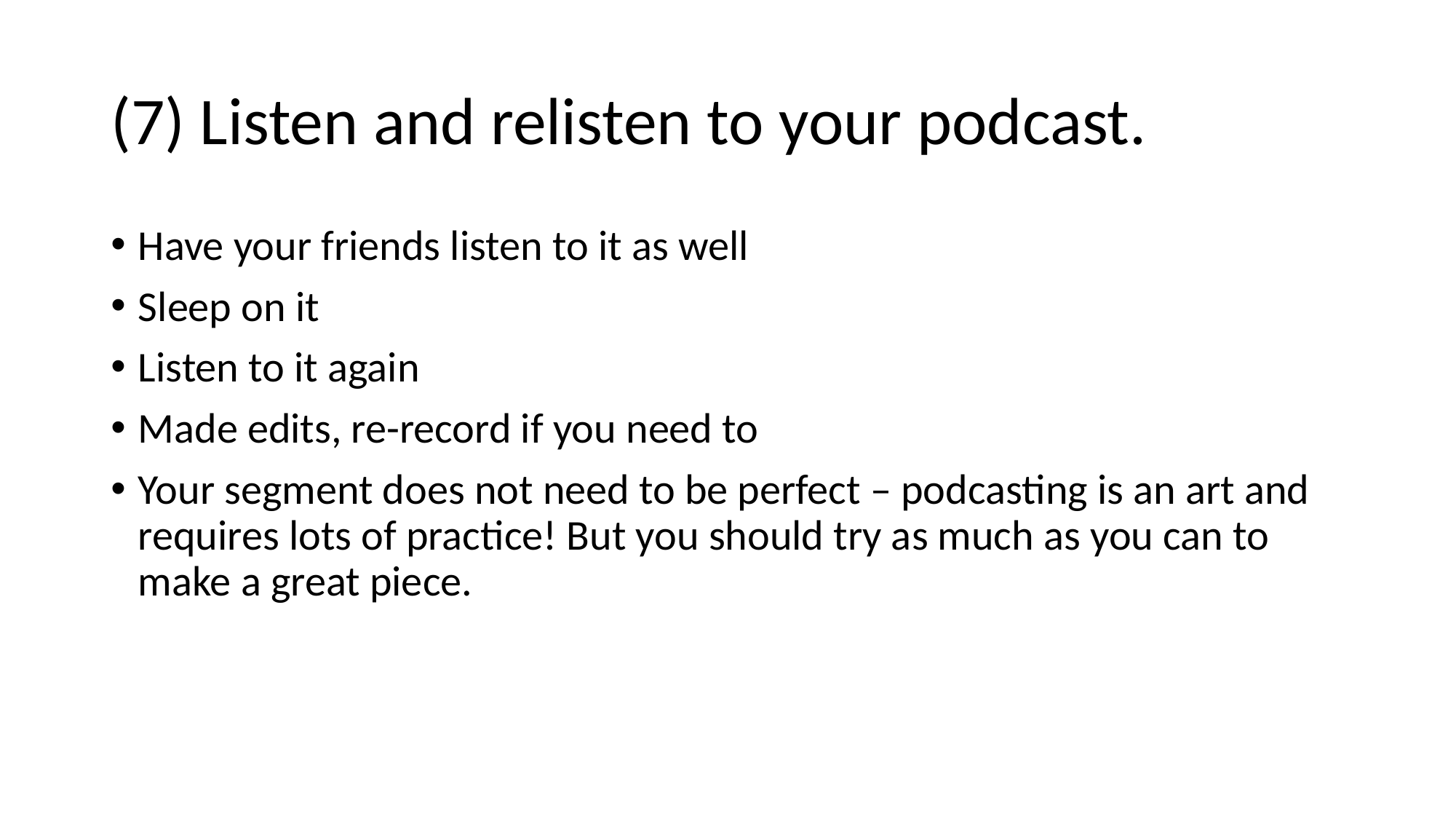

# (7) Listen and relisten to your podcast.
Have your friends listen to it as well
Sleep on it
Listen to it again
Made edits, re-record if you need to
Your segment does not need to be perfect – podcasting is an art and requires lots of practice! But you should try as much as you can to make a great piece.